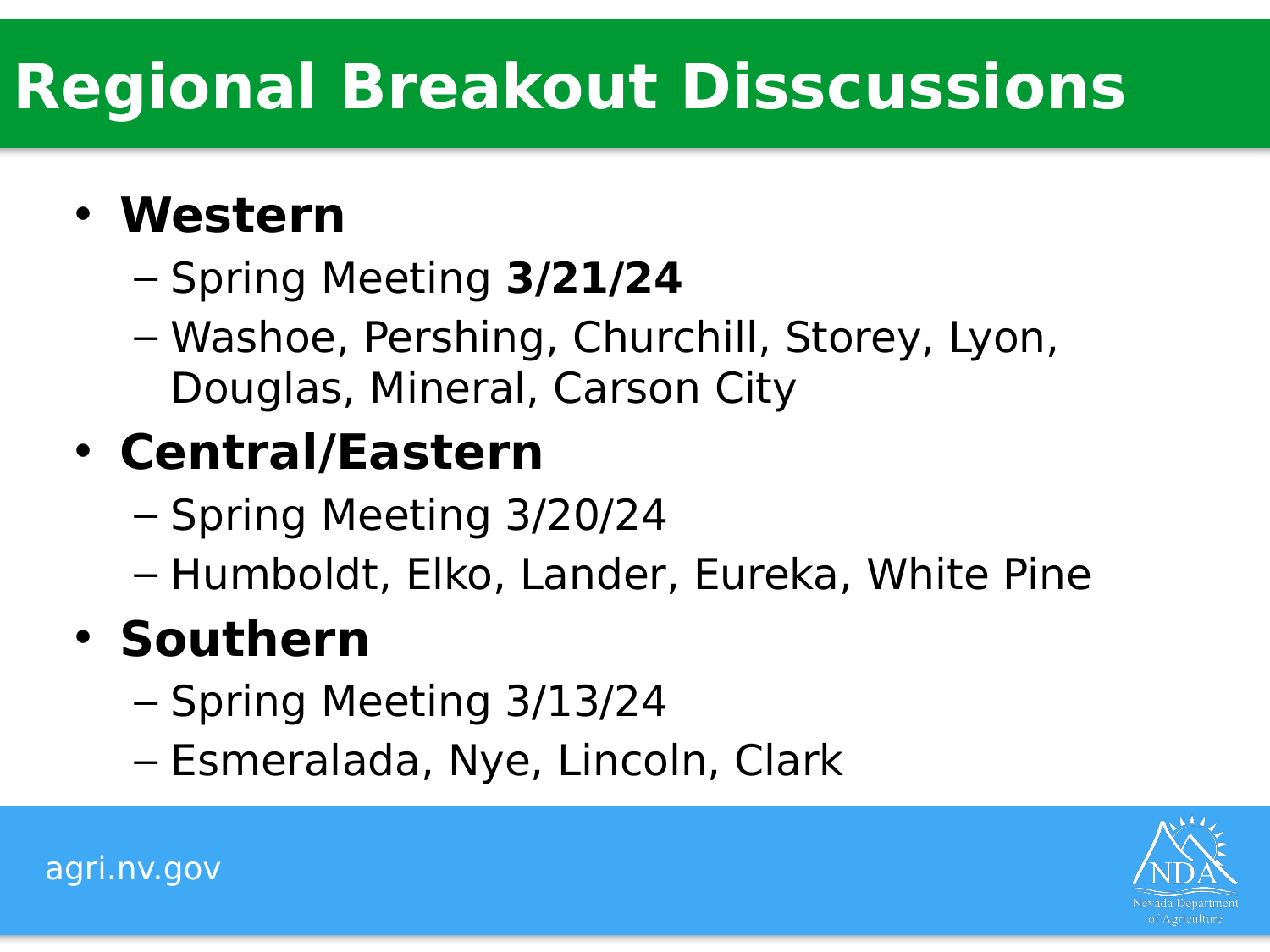

# Regional Breakout Disscussions
Western
Spring Meeting 3/21/24
Washoe, Pershing, Churchill, Storey, Lyon, Douglas, Mineral, Carson City
Central/Eastern
Spring Meeting 3/20/24
Humboldt, Elko, Lander, Eureka, White Pine
Southern
Spring Meeting 3/13/24
Esmeralada, Nye, Lincoln, Clark